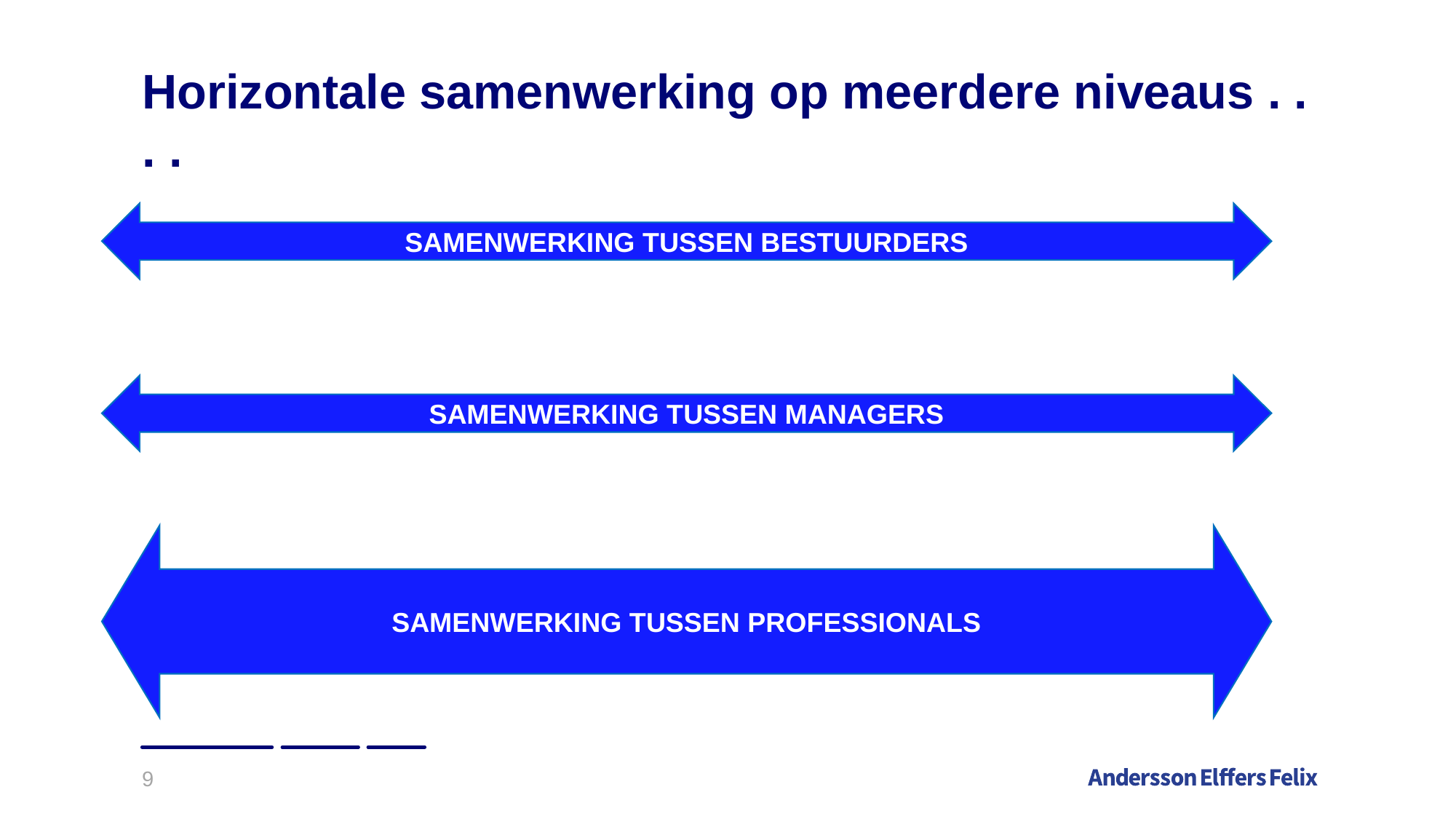

# Horizontale samenwerking op meerdere niveaus . . . .
SAMENWERKING TUSSEN BESTUURDERS
SAMENWERKING TUSSEN MANAGERS
SAMENWERKING TUSSEN PROFESSIONALS
9

voettekst